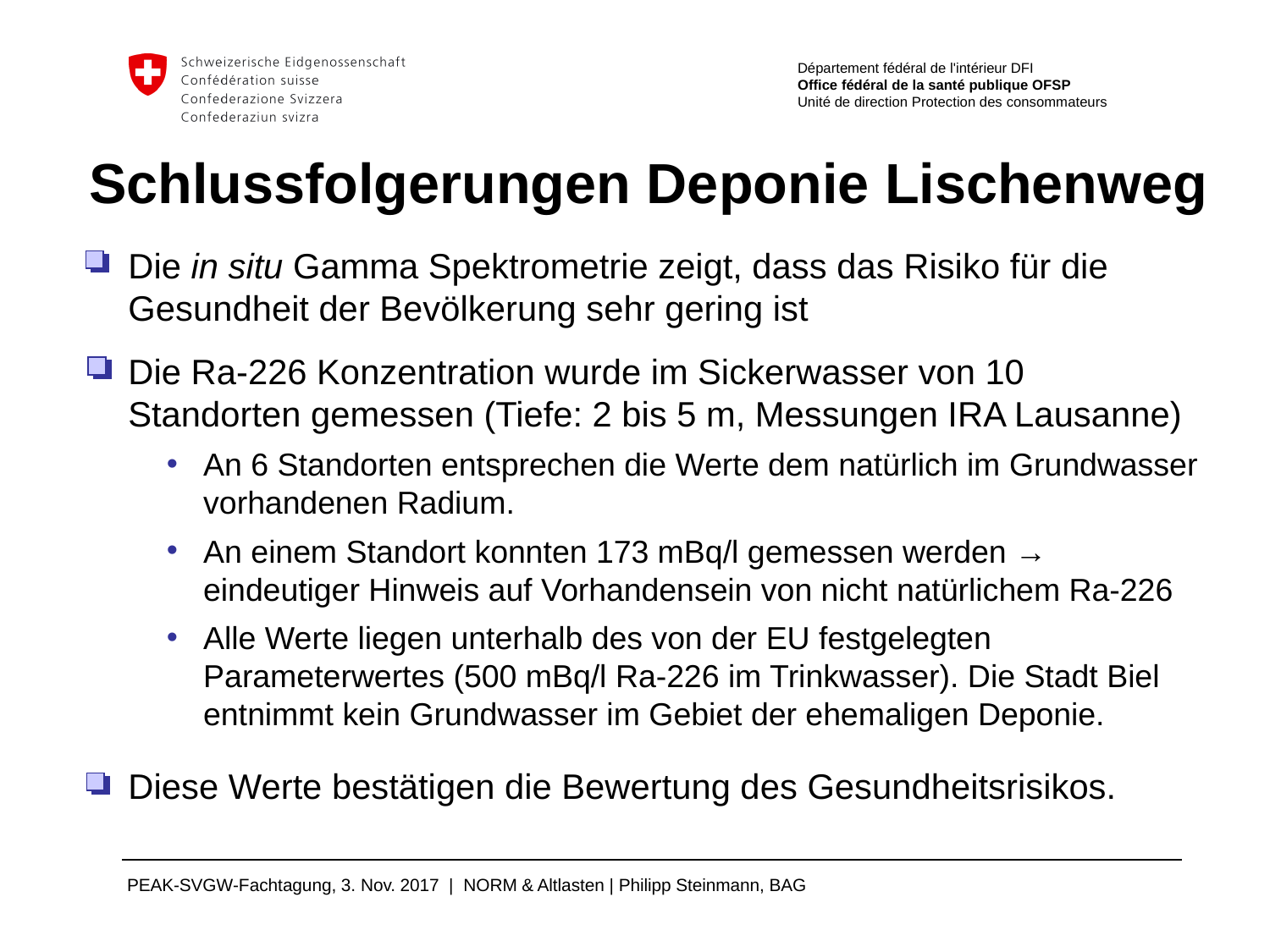

Schlussfolgerungen Deponie Lischenweg
Die in situ Gamma Spektrometrie zeigt, dass das Risiko für die Gesundheit der Bevölkerung sehr gering ist

Die Ra-226 Konzentration wurde im Sickerwasser von 10 Standorten gemessen (Tiefe: 2 bis 5 m, Messungen IRA Lausanne)
An 6 Standorten entsprechen die Werte dem natürlich im Grundwasser vorhandenen Radium.
An einem Standort konnten 173 mBq/l gemessen werden → eindeutiger Hinweis auf Vorhandensein von nicht natürlichem Ra-226
Alle Werte liegen unterhalb des von der EU festgelegten Parameterwertes (500 mBq/l Ra-226 im Trinkwasser). Die Stadt Biel entnimmt kein Grundwasser im Gebiet der ehemaligen Deponie.

Diese Werte bestätigen die Bewertung des Gesundheitsrisikos.